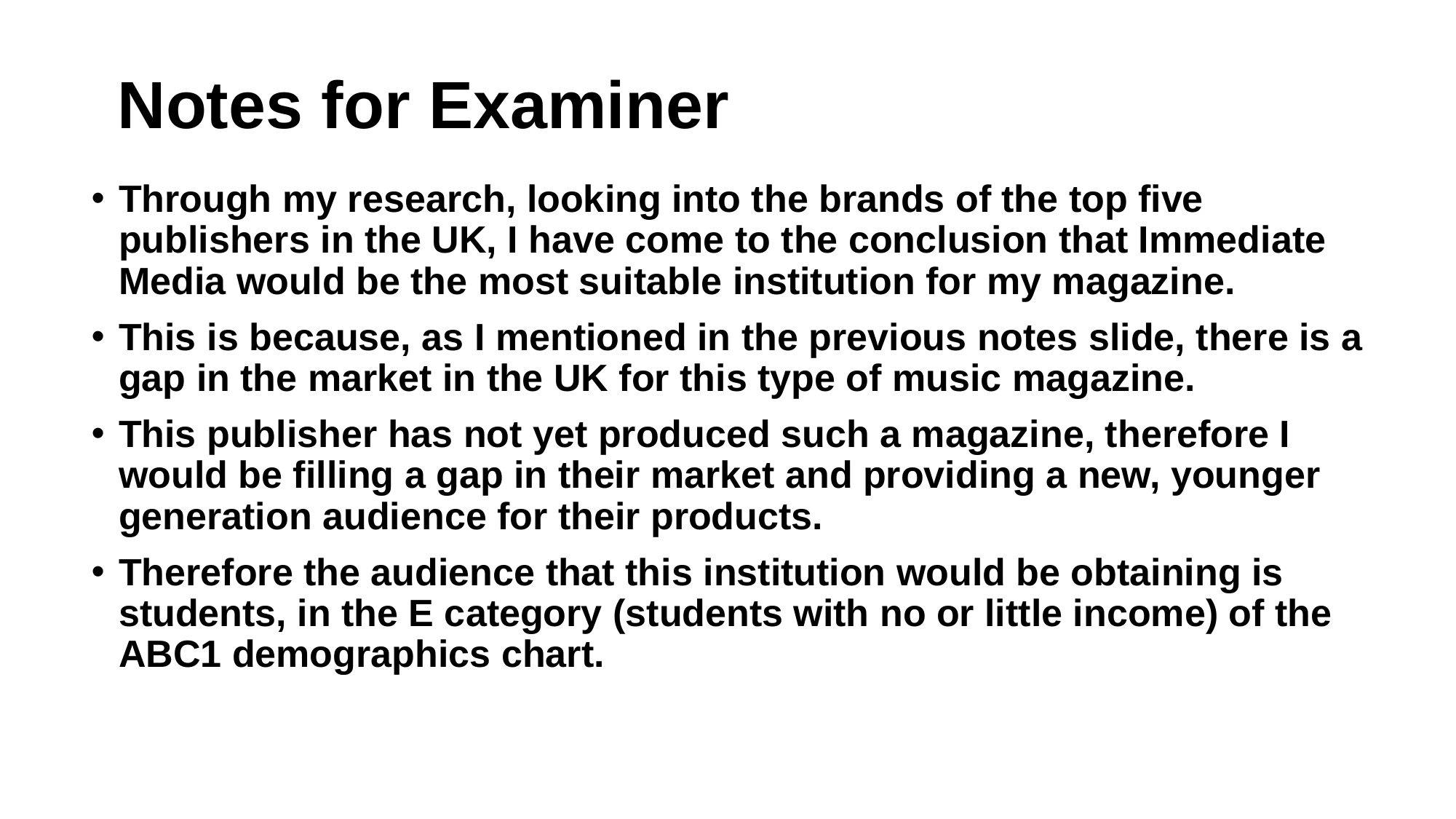

Notes for Examiner
Through my research, looking into the brands of the top five publishers in the UK, I have come to the conclusion that Immediate Media would be the most suitable institution for my magazine.
This is because, as I mentioned in the previous notes slide, there is a gap in the market in the UK for this type of music magazine.
This publisher has not yet produced such a magazine, therefore I would be filling a gap in their market and providing a new, younger generation audience for their products.
Therefore the audience that this institution would be obtaining is students, in the E category (students with no or little income) of the ABC1 demographics chart.